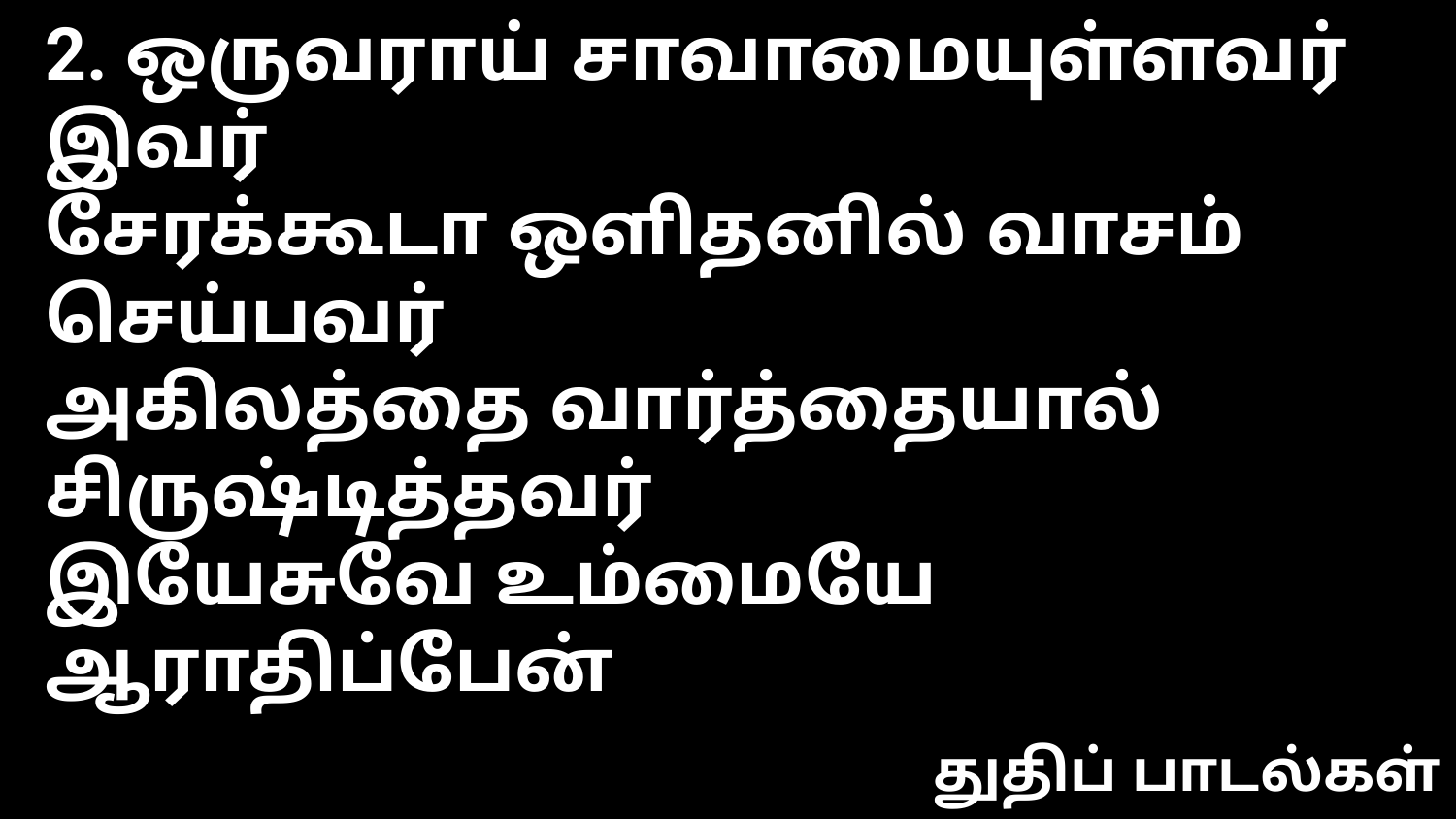

2. ஒருவராய் சாவாமையுள்ளவர் இவர்
சேரக்கூடா ஒளிதனில் வாசம் செய்பவர்
அகிலத்தை வார்த்தையால் சிருஷ்டித்தவர்
இயேசுவே உம்மையே ஆராதிப்பேன்

துதிப் பாடல்கள்